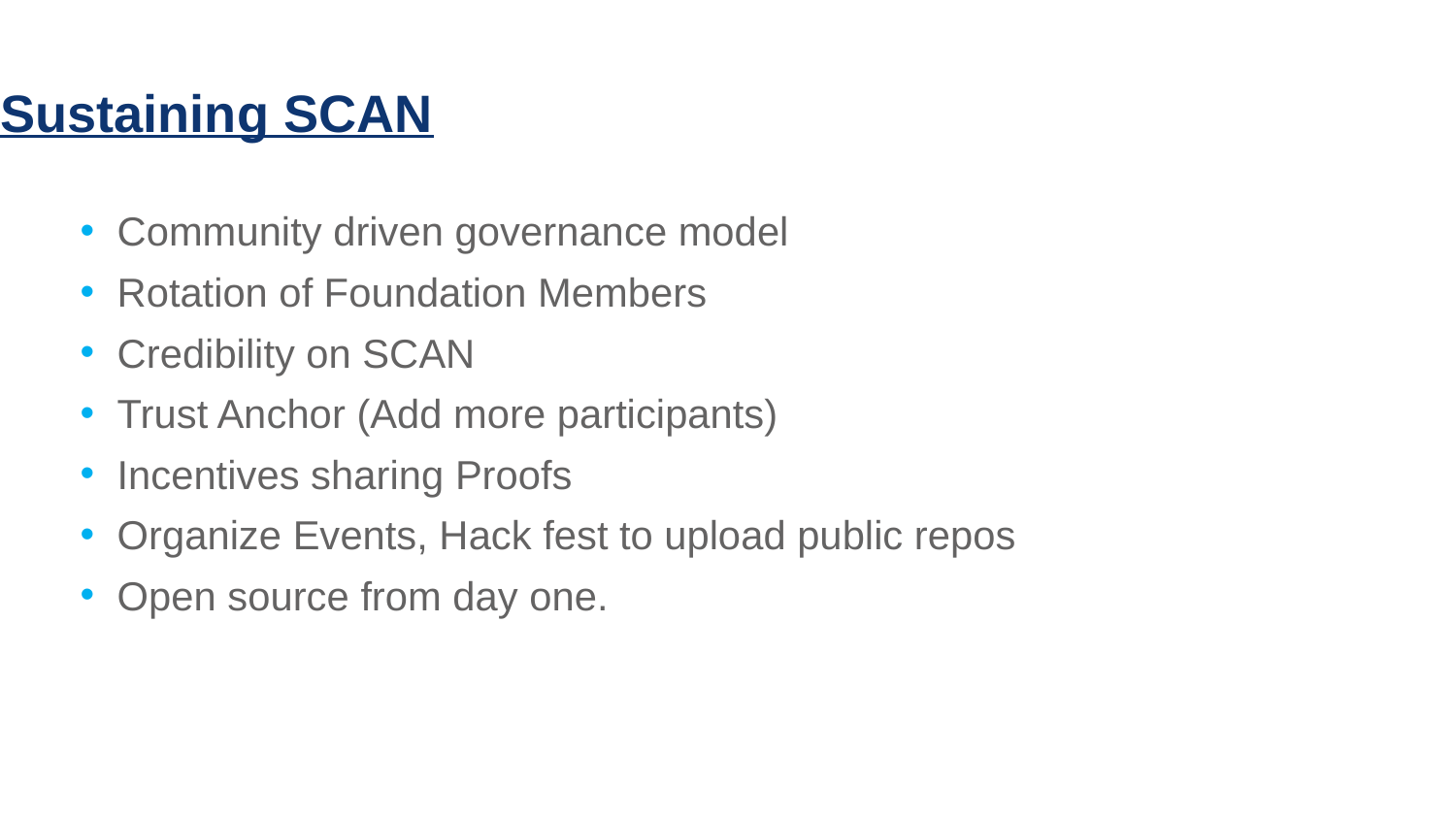

# Sustaining SCAN
Community driven governance model
Rotation of Foundation Members
Credibility on SCAN
Trust Anchor (Add more participants)
Incentives sharing Proofs
Organize Events, Hack fest to upload public repos
Open source from day one.